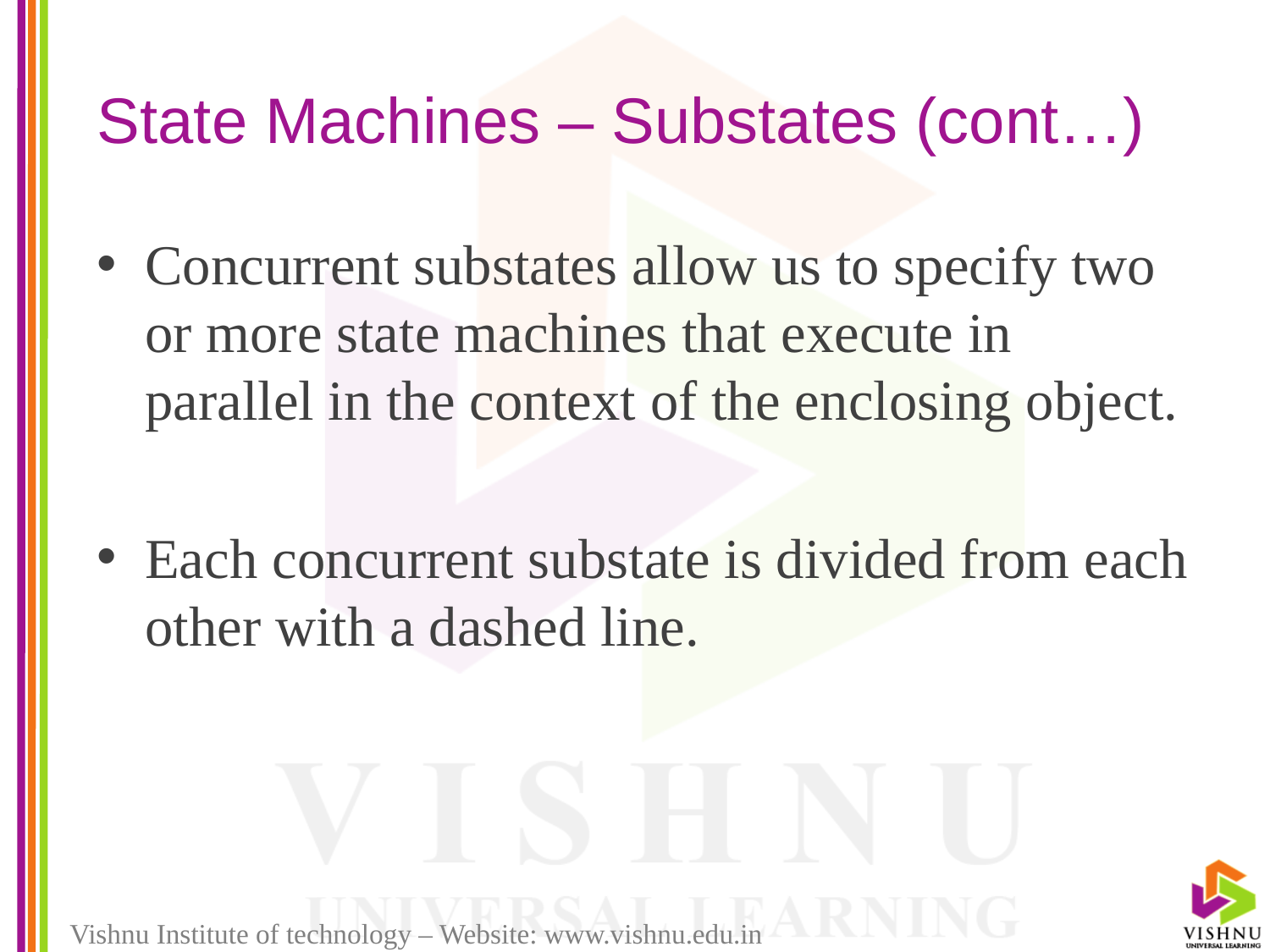

# State Machines – Substates (cont…)
Concurrent substates allow us to specify two or more state machines that execute in parallel in the context of the enclosing object.

Each concurrent substate is divided from each other with a dashed line.